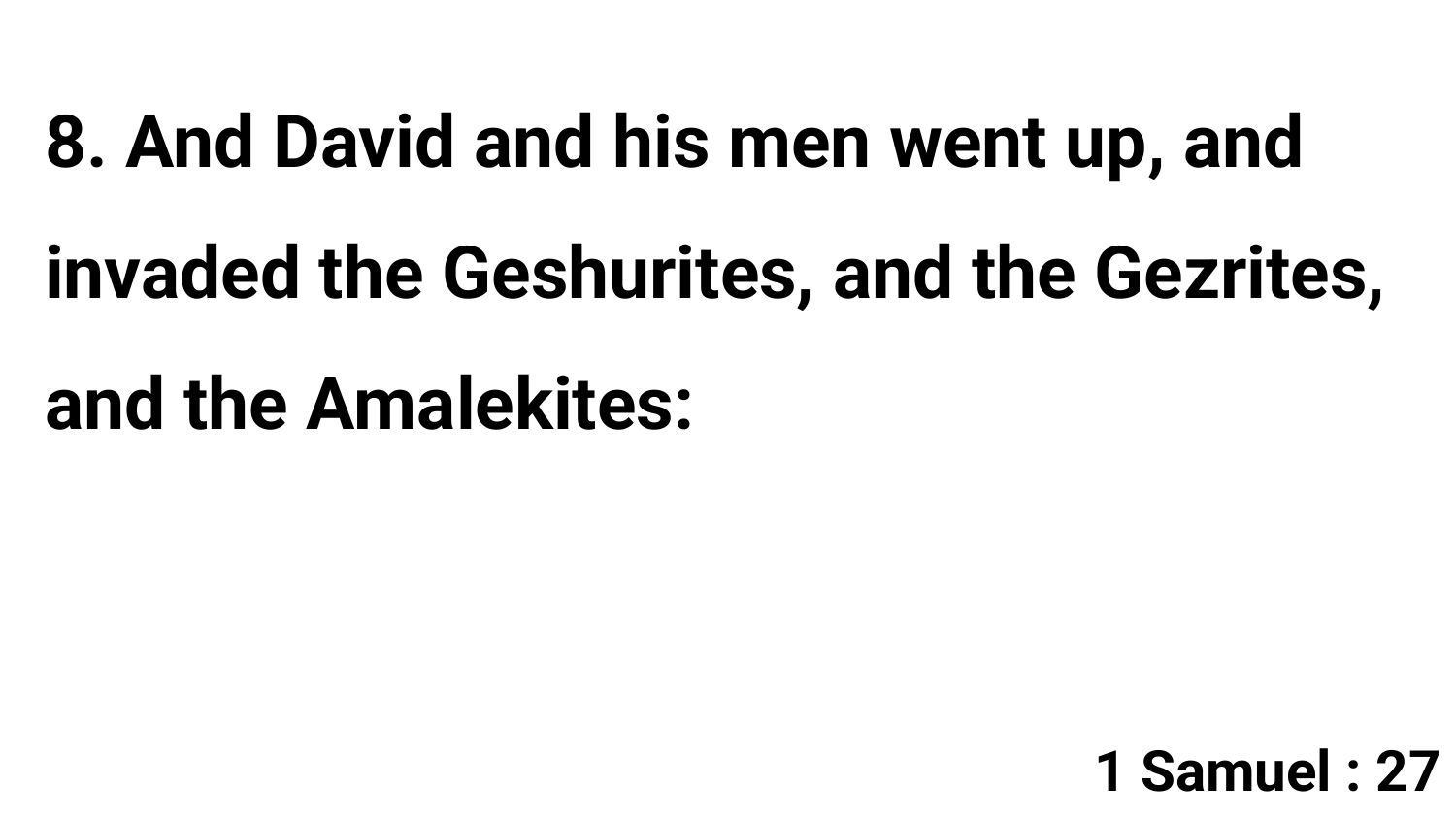

8. And David and his men went up, and invaded the Geshurites, and the Gezrites, and the Amalekites:
1 Samuel : 27